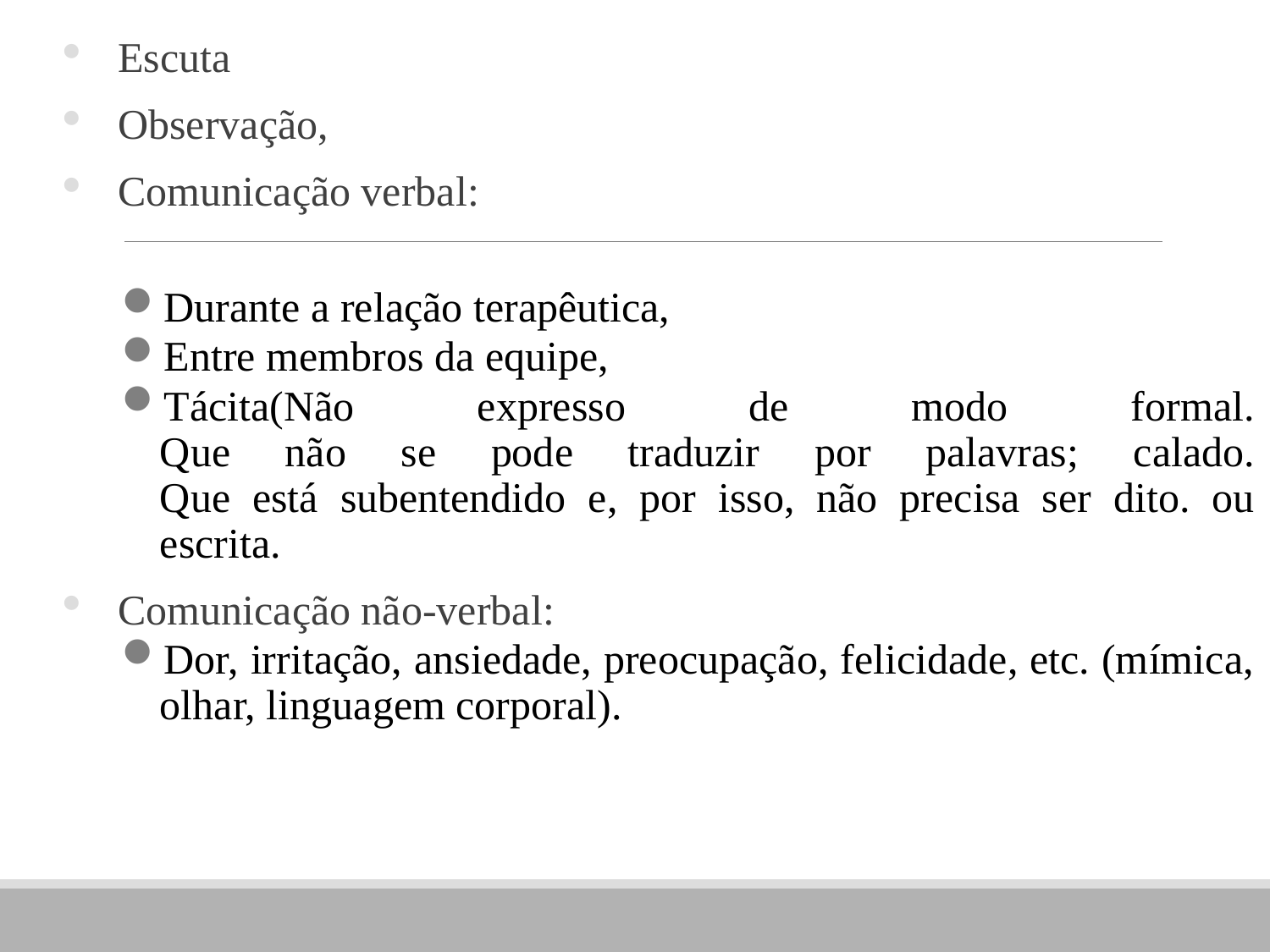

Escuta
Observação,
Comunicação verbal:

Durante a relação terapêutica,
Entre membros da equipe,
Tácita(Não expresso de modo formal.
Que não se pode traduzir por palavras; calado.
Que está subentendido e, por isso, não precisa ser dito. ou escrita.
Comunicação não-verbal:
Dor, irritação, ansiedade, preocupação, felicidade, etc. (mímica, olhar, linguagem corporal).